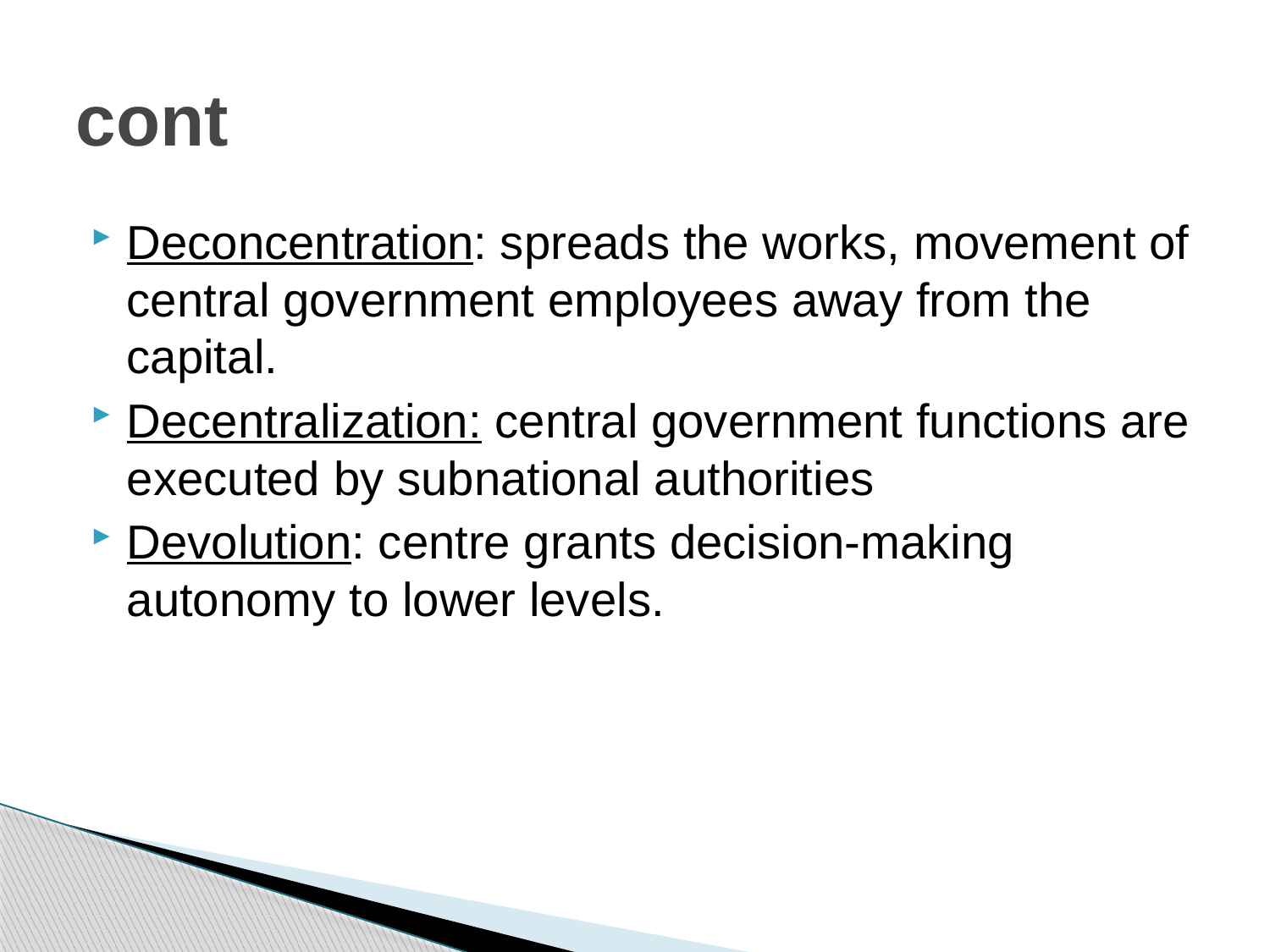

# cont
Deconcentration: spreads the works, movement of central government employees away from the capital.
Decentralization: central government functions are executed by subnational authorities
Devolution: centre grants decision-making autonomy to lower levels.